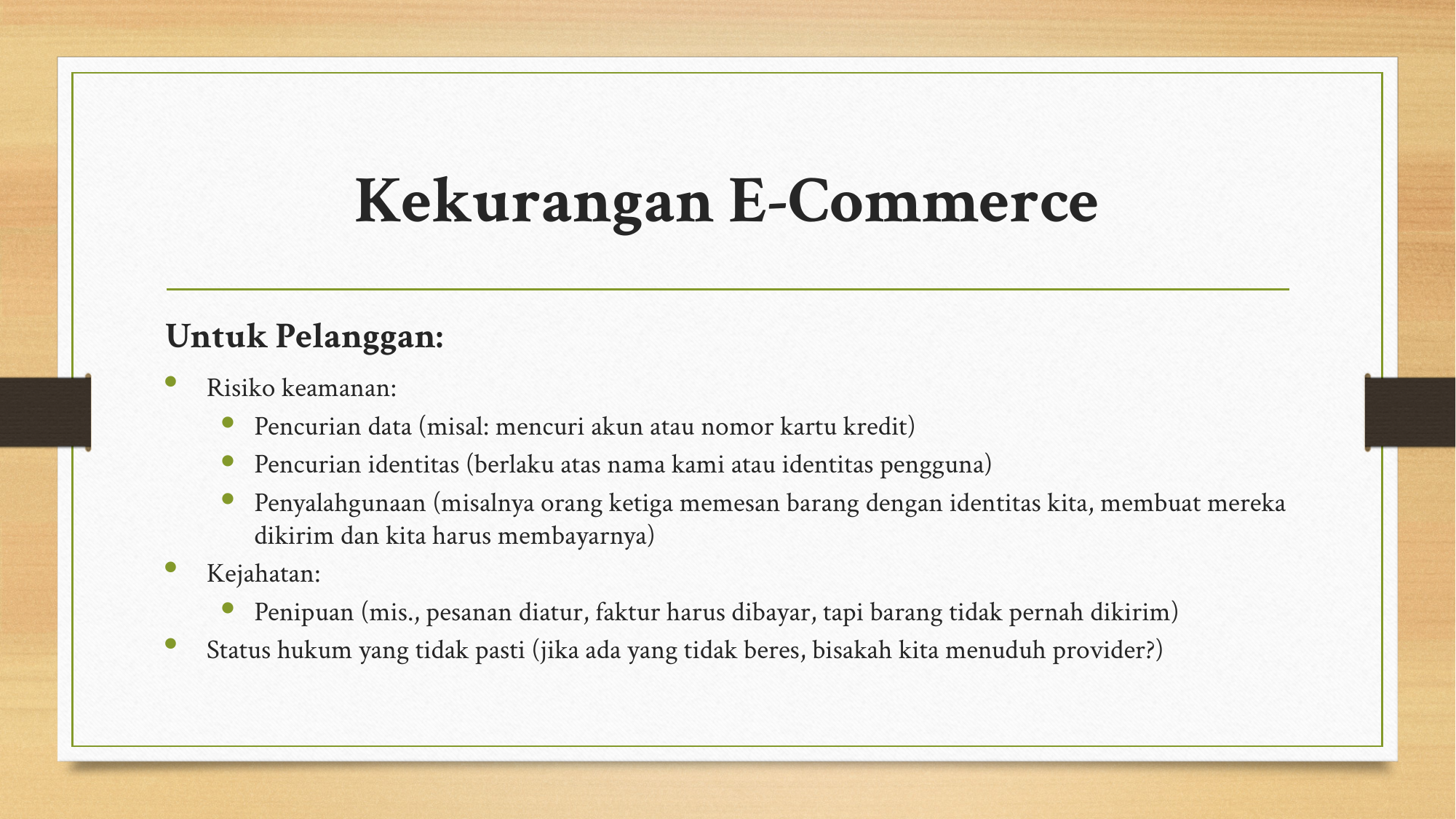

# Kekurangan E-Commerce
Untuk Pelanggan:
Risiko keamanan:
Pencurian data (misal: mencuri akun atau nomor kartu kredit)
Pencurian identitas (berlaku atas nama kami atau identitas pengguna)
Penyalahgunaan (misalnya orang ketiga memesan barang dengan identitas kita, membuat mereka dikirim dan kita harus membayarnya)
Kejahatan:
Penipuan (mis., pesanan diatur, faktur harus dibayar, tapi barang tidak pernah dikirim)
Status hukum yang tidak pasti (jika ada yang tidak beres, bisakah kita menuduh provider?)